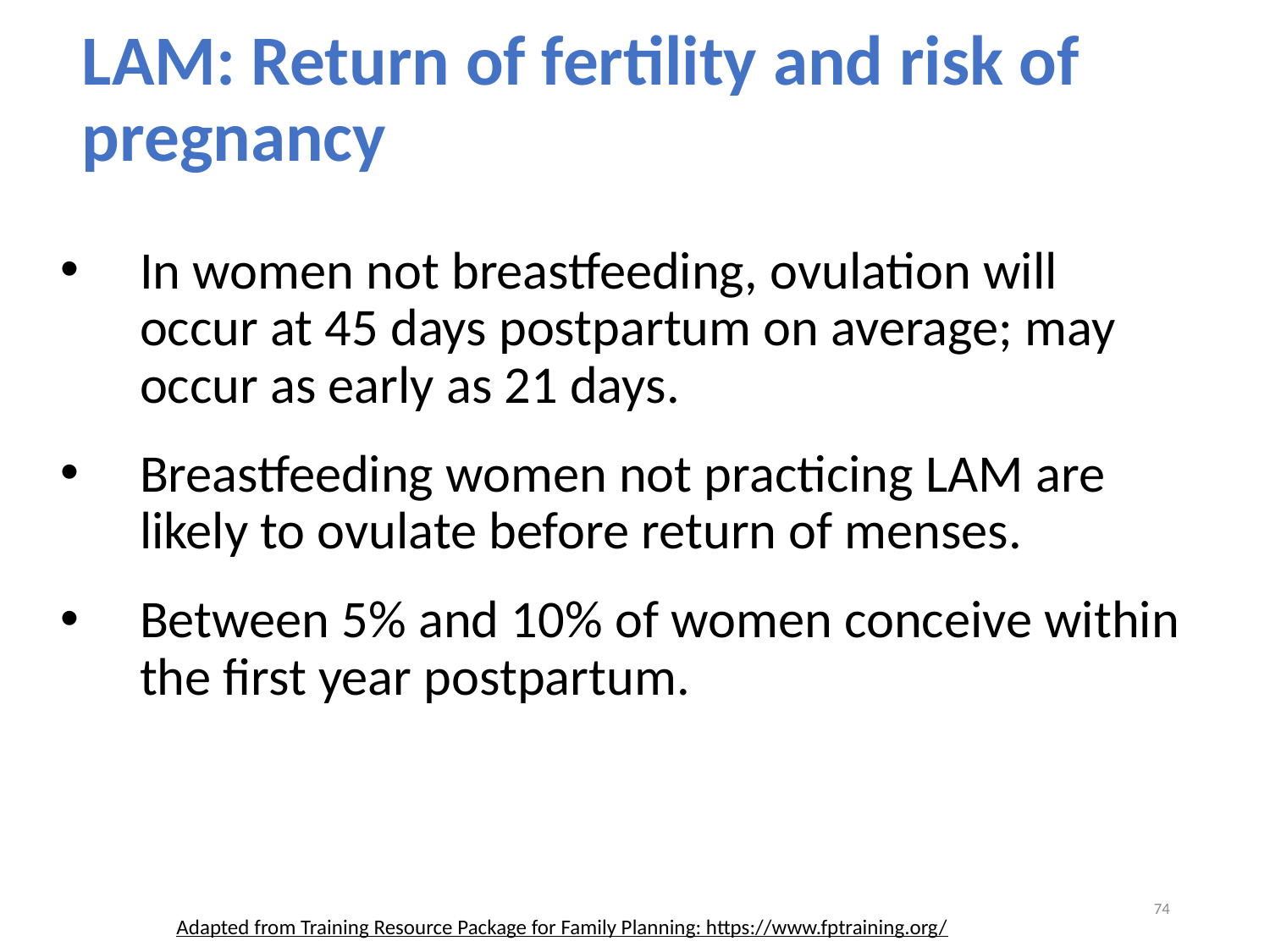

LAM: Return of fertility and risk of pregnancy
In women not breastfeeding, ovulation will occur at 45 days postpartum on average; may occur as early as 21 days.
Breastfeeding women not practicing LAM are likely to ovulate before return of menses.
Between 5% and 10% of women conceive within the first year postpartum.
74
Adapted from Training Resource Package for Family Planning: https://www.fptraining.org/